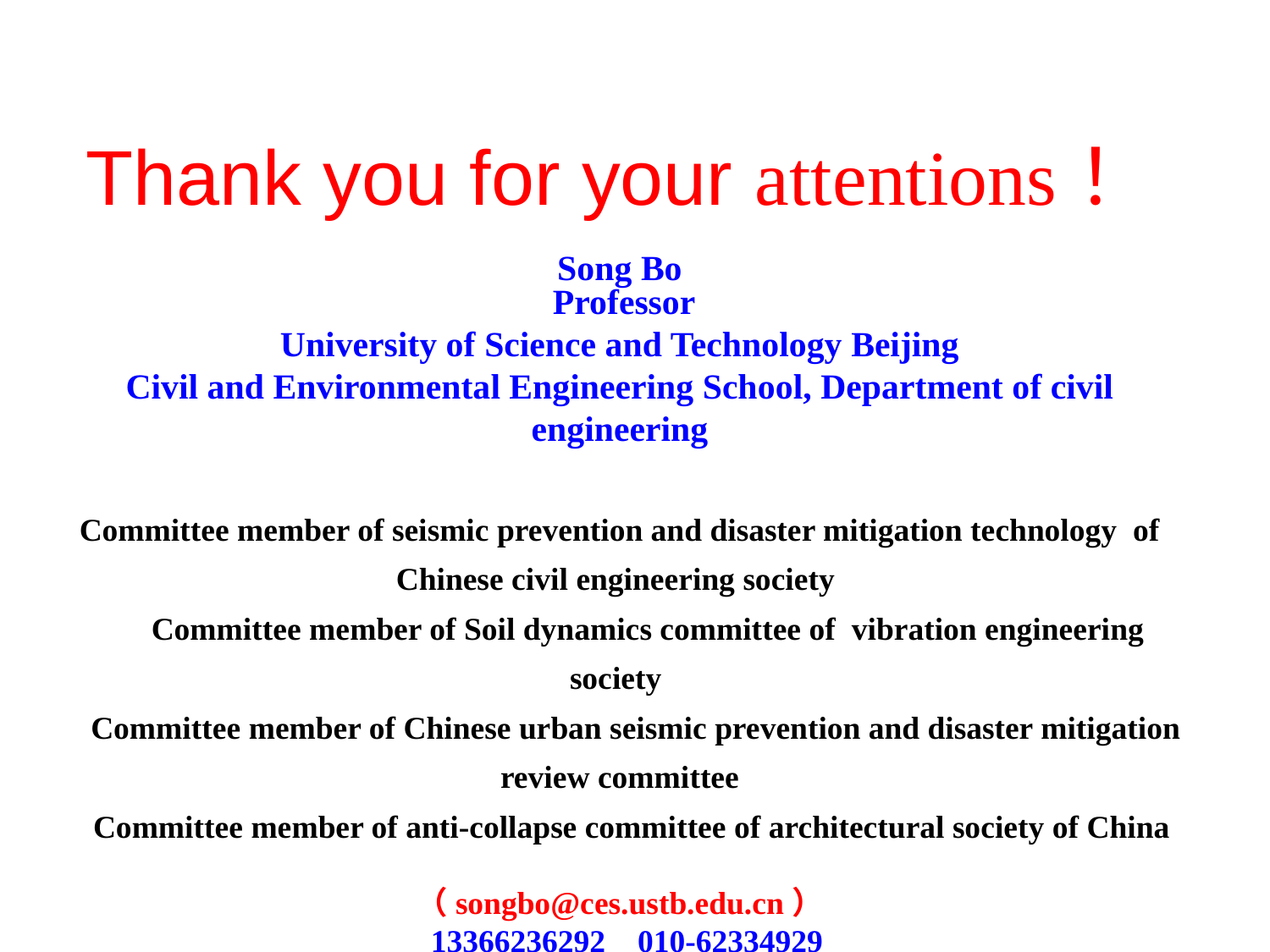

Thank you for your attentions！

Song Bo
 Professor
University of Science and Technology Beijing
Civil and Environmental Engineering School, Department of civil engineering

Committee member of seismic prevention and disaster mitigation technology  of Chinese civil engineering society
       Committee member of Soil dynamics committee of  vibration engineering society
     Committee member of Chinese urban seismic prevention and disaster mitigation  review committee
   Committee member of anti-collapse committee of architectural society of China

（songbo@ces.ustb.edu.cn）
  13366236292    010-62334929